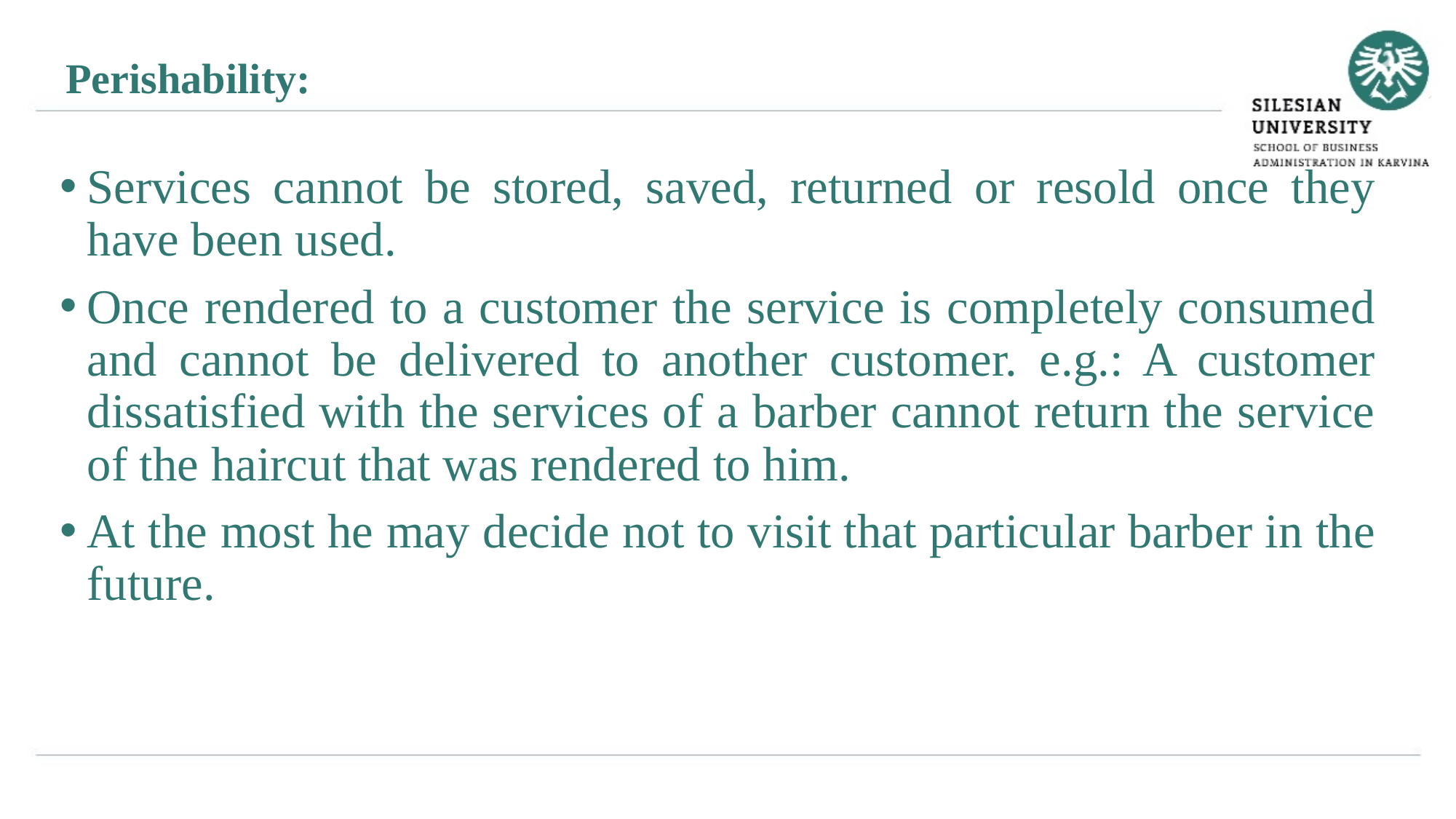

Perishability:
Services cannot be stored, saved, returned or resold once they have been used.
Once rendered to a customer the service is completely consumed and cannot be delivered to another customer. e.g.: A customer dissatisfied with the services of a barber cannot return the service of the haircut that was rendered to him.
At the most he may decide not to visit that particular barber in the future.